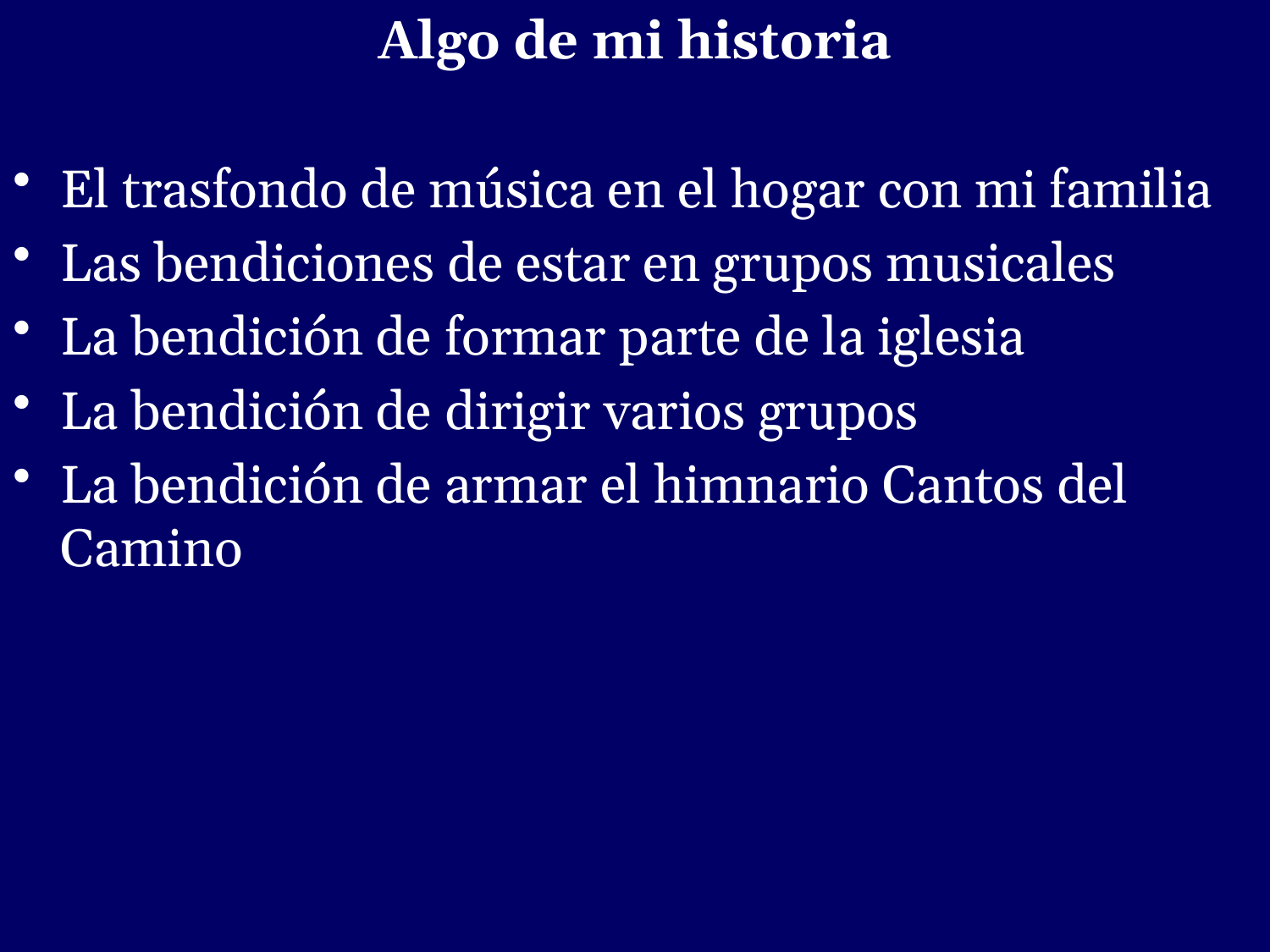

Algo de mi historia

El trasfondo de música en el hogar con mi familia
Las bendiciones de estar en grupos musicales
La bendición de formar parte de la iglesia
La bendición de dirigir varios grupos
La bendición de armar el himnario Cantos del Camino
# -